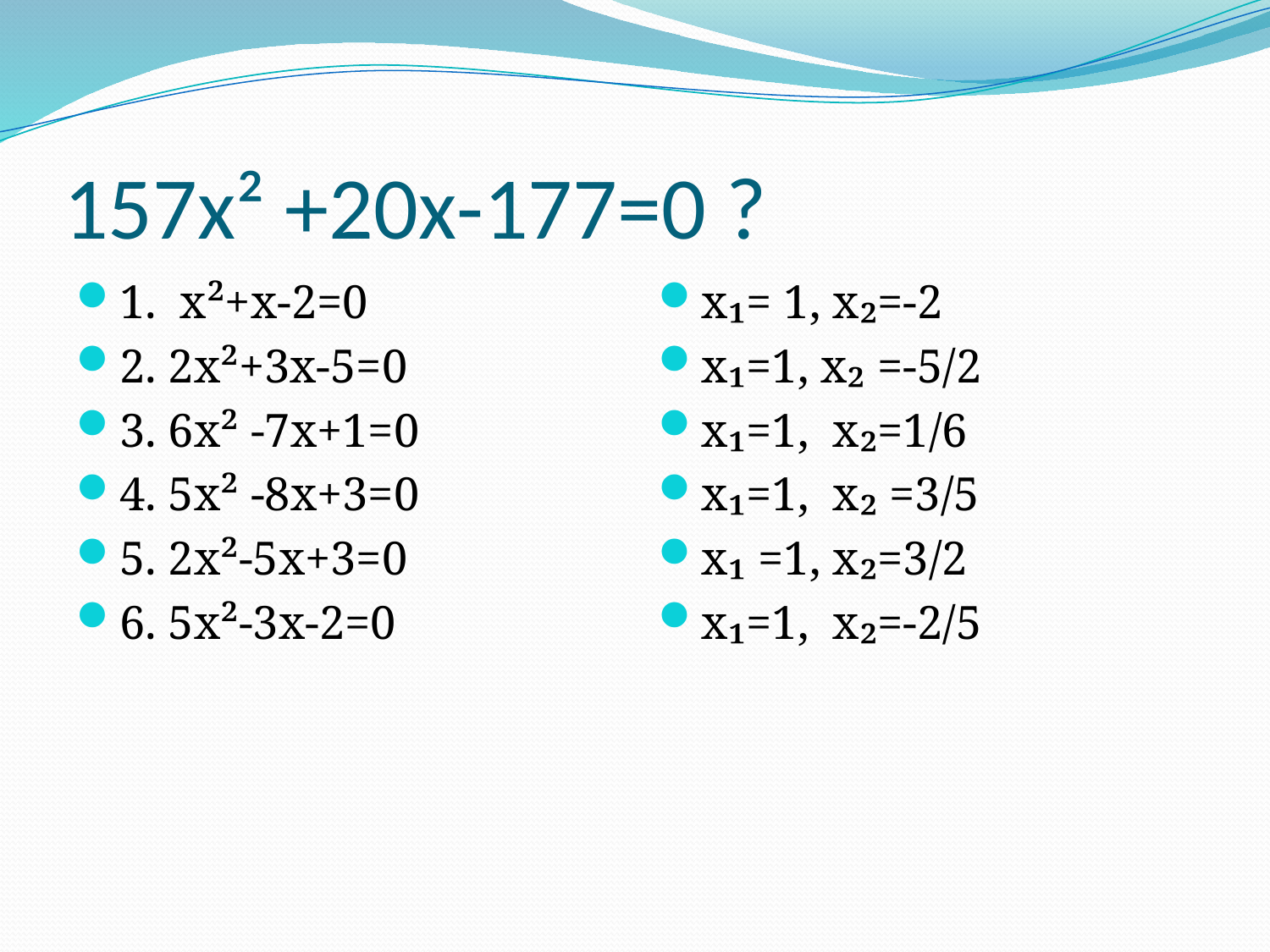

# 157х² +20х-177=0 ?
1.  х²+х-2=0
2. 2х²+3х-5=0
3. 6х² -7х+1=0
4. 5х² -8х+3=0
5. 2х²-5х+3=0
6. 5х²-3х-2=0
х₁= 1, х₂=-2
х₁=1, х₂ =-5/2
х₁=1,  х₂=1/6
х₁=1,  х₂ =3/5
х₁ =1, х₂=3/2
х₁=1,  х₂=-2/5